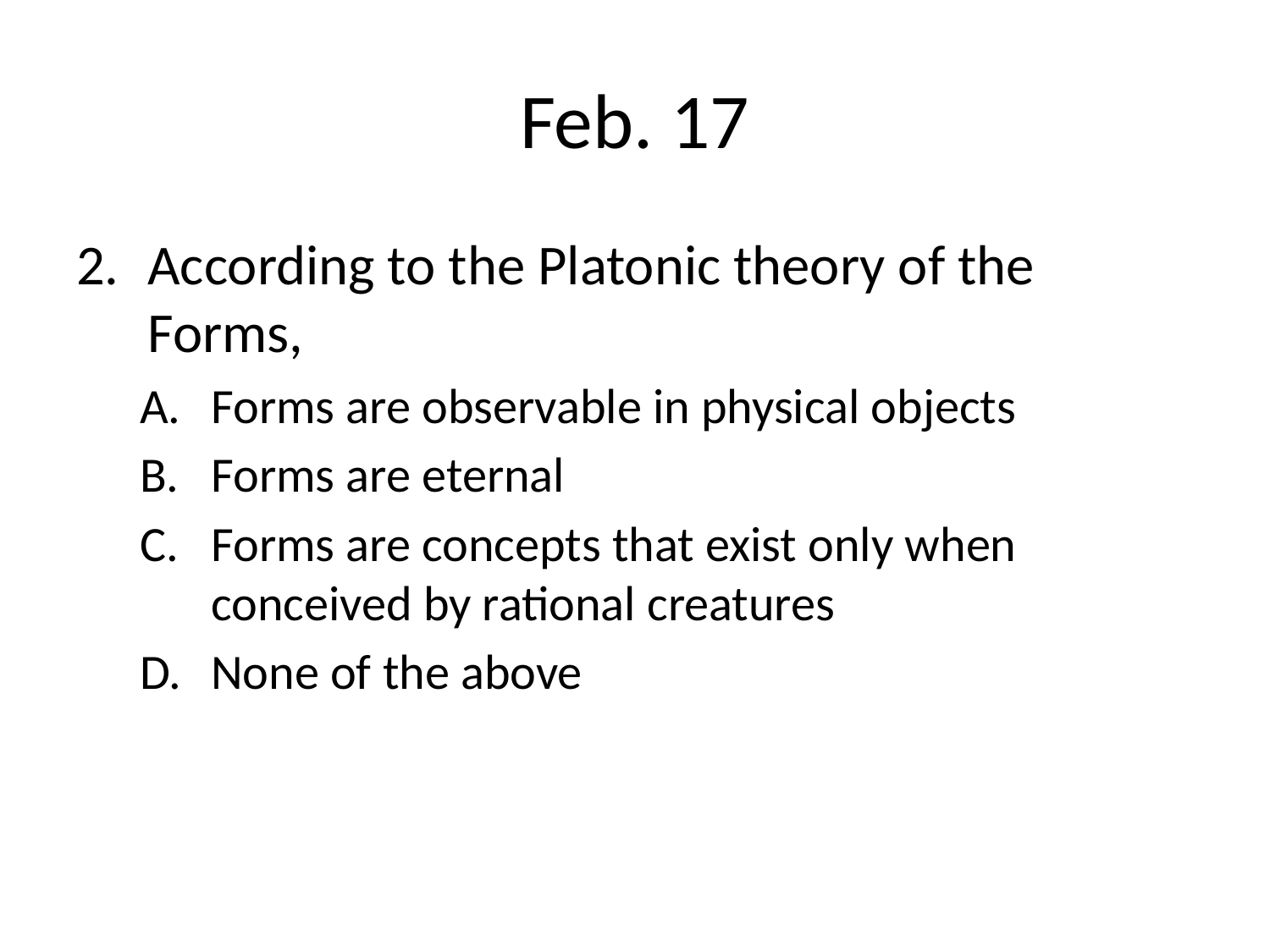

# Feb. 17
According to the Platonic theory of the Forms,
Forms are observable in physical objects
Forms are eternal
Forms are concepts that exist only when conceived by rational creatures
None of the above